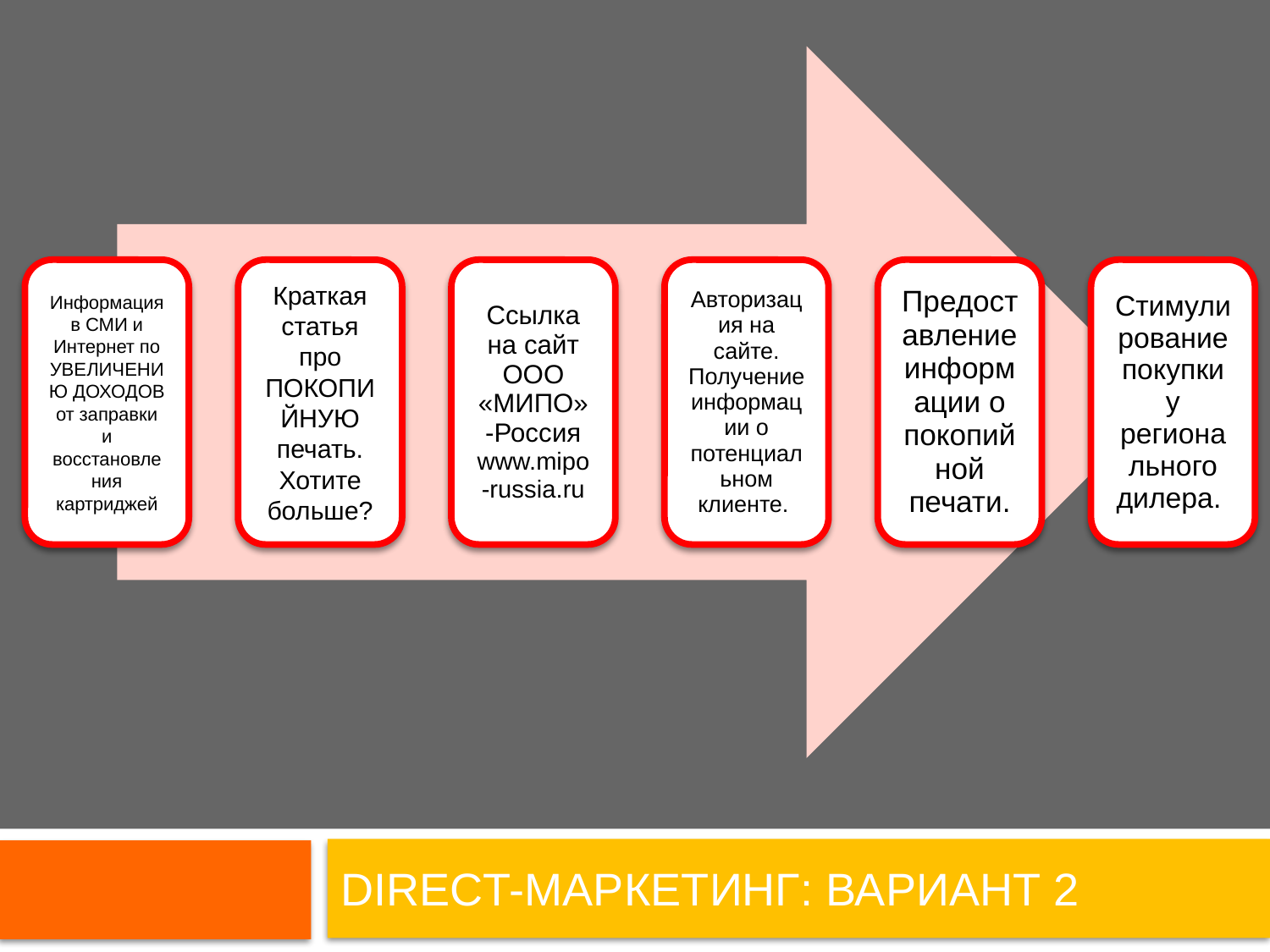

Информация в СМИ и Интернет по УВЕЛИЧЕНИЮ ДОХОДОВ от заправки и восстановления картриджей
Краткая статья про ПОКОПИЙНУЮ печать. Хотите больше?
Ссылка на сайт ООО «МИПО»-Россия
www.mipo-russia.ru
Авторизация на сайте. Получение информации о потенциальном клиенте.
Предоставление информации о покопийной печати.
Стимулирование покупки у регионального дилера.
DIRECT-МАРКЕТИНГ: ВАРИАНТ 2